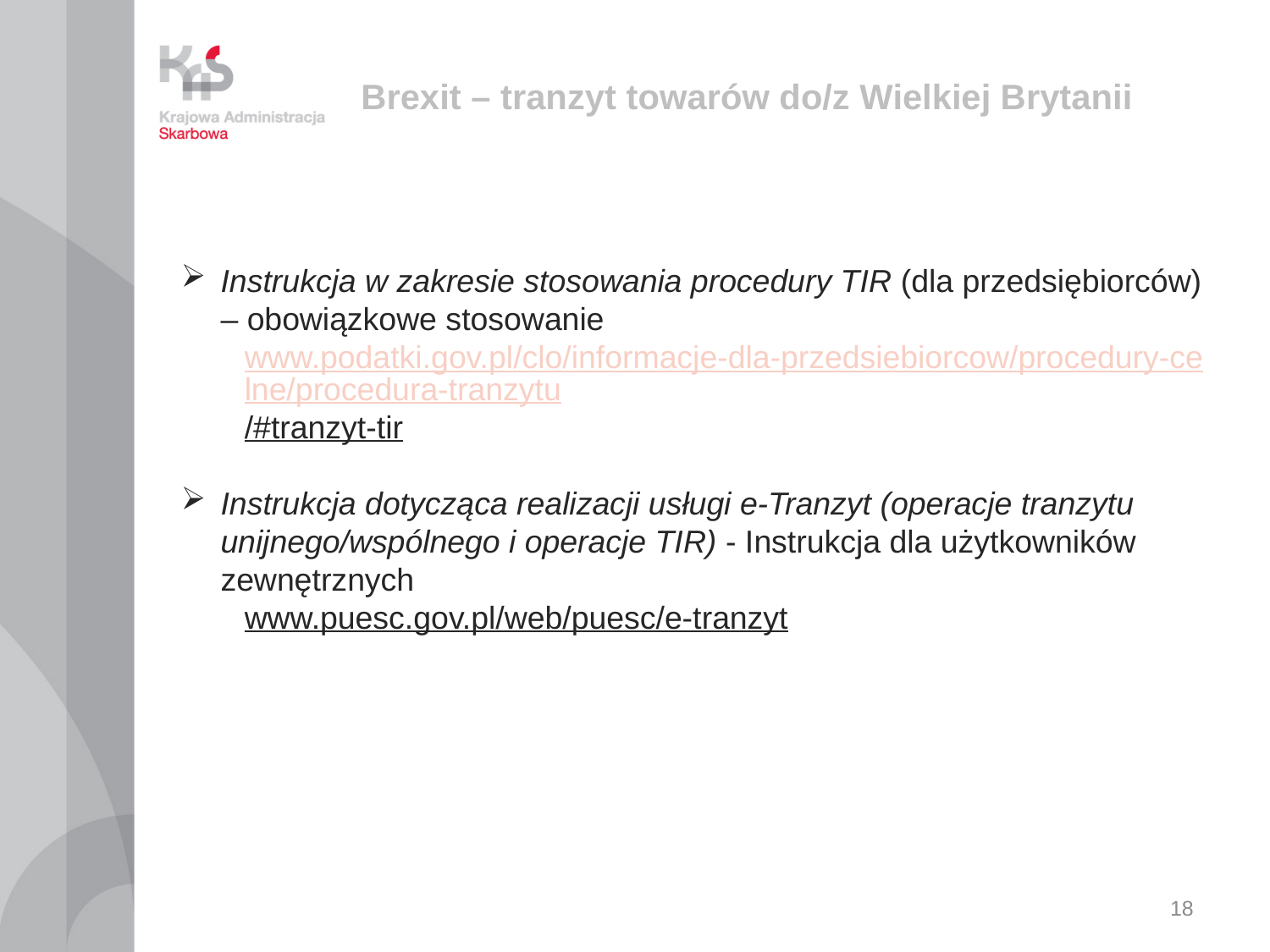

# Brexit – tranzyt towarów do/z Wielkiej Brytanii

Instrukcja w zakresie stosowania procedury TIR (dla przedsiębiorców) – obowiązkowe stosowanie
www.podatki.gov.pl/clo/informacje-dla-przedsiebiorcow/procedury-celne/procedura-tranzytu/#tranzyt-tir

Instrukcja dotycząca realizacji usługi e-Tranzyt (operacje tranzytu unijnego/wspólnego i operacje TIR) - Instrukcja dla użytkowników zewnętrznych
www.puesc.gov.pl/web/puesc/e-tranzyt

18